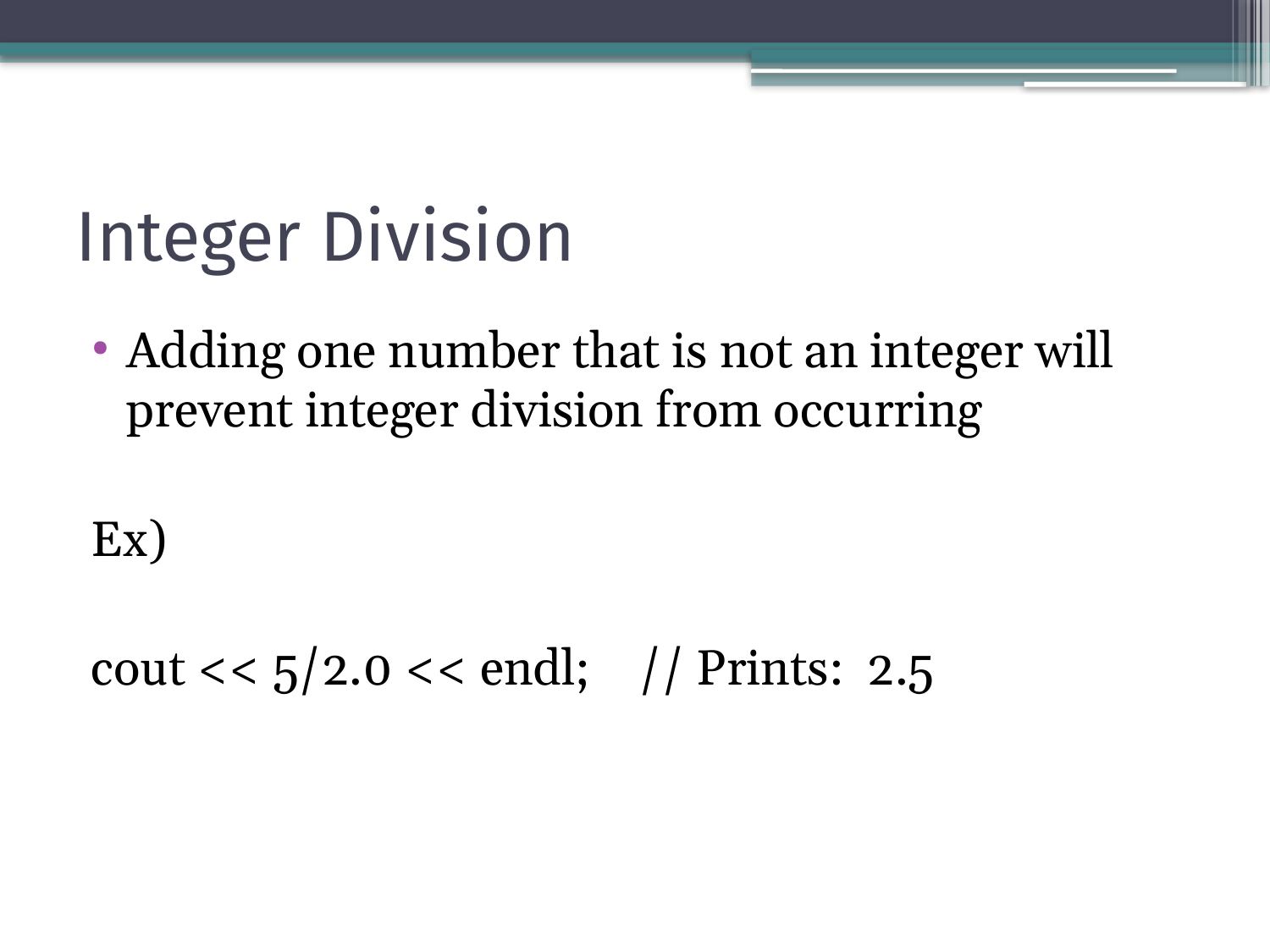

# Integer Division
Adding one number that is not an integer will prevent integer division from occurring

Ex)

cout << 5/2.0 << endl;    // Prints:  2.5